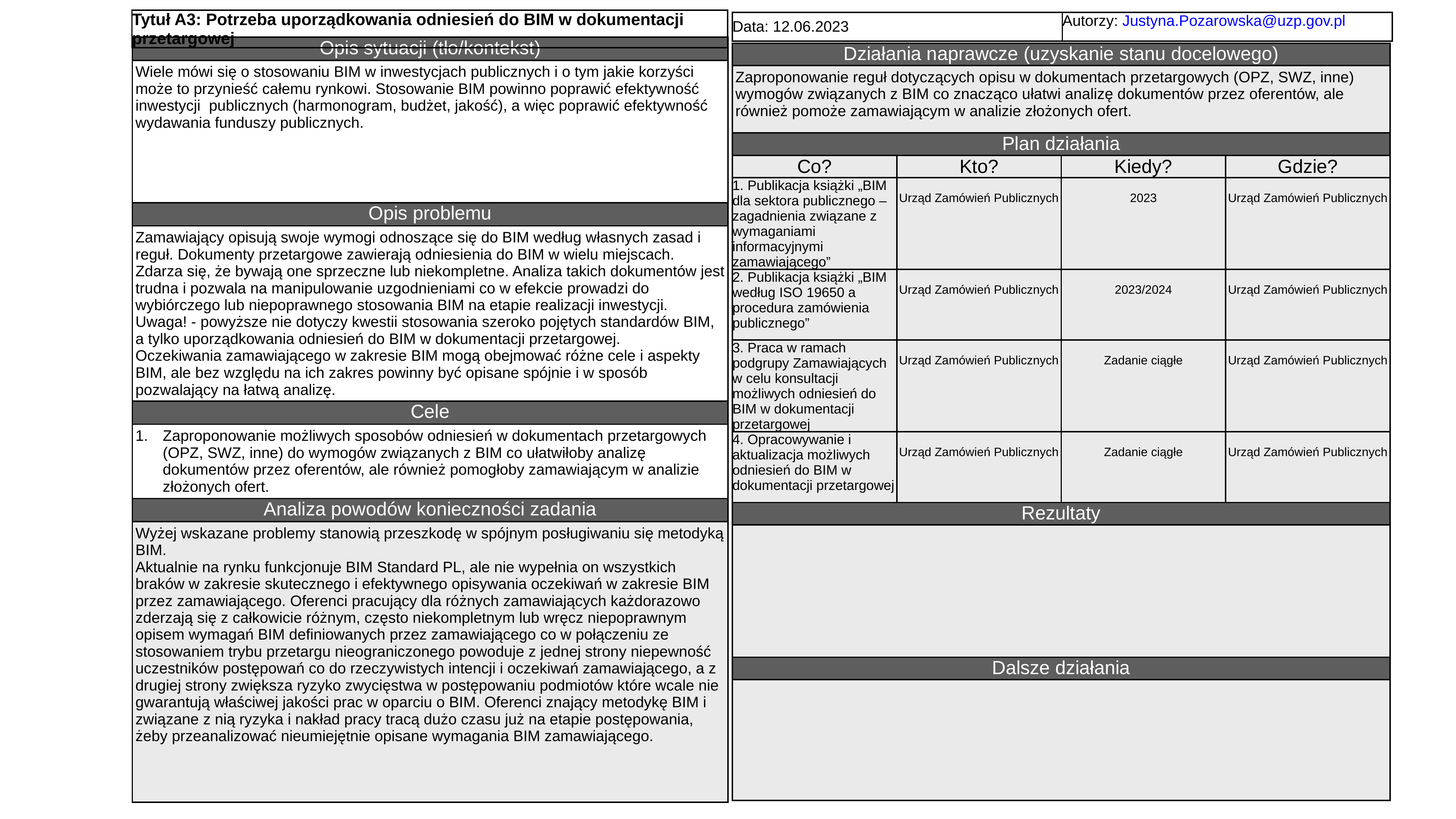

| Tytuł A3: Potrzeba uporządkowania odniesień do BIM w dokumentacji przetargowej |
| --- |
| Data: 12.06.2023 | Autorzy: Justyna.Pozarowska@uzp.gov.pl |
| --- | --- |
| Opis sytuacji (tło/kontekst) |
| --- |
| Wiele mówi się o stosowaniu BIM w inwestycjach publicznych i o tym jakie korzyści może to przynieść całemu rynkowi. Stosowanie BIM powinno poprawić efektywność inwestycji  publicznych (harmonogram, budżet, jakość), a więc poprawić efektywność wydawania funduszy publicznych. |
| Opis problemu |
| Zamawiający opisują swoje wymogi odnoszące się do BIM według własnych zasad i reguł. Dokumenty przetargowe zawierają odniesienia do BIM w wielu miejscach. Zdarza się, że bywają one sprzeczne lub niekompletne. Analiza takich dokumentów jest trudna i pozwala na manipulowanie uzgodnieniami co w efekcie prowadzi do wybiórczego lub niepoprawnego stosowania BIM na etapie realizacji inwestycji.  Uwaga! - powyższe nie dotyczy kwestii stosowania szeroko pojętych standardów BIM, a tylko uporządkowania odniesień do BIM w dokumentacji przetargowej.  Oczekiwania zamawiającego w zakresie BIM mogą obejmować różne cele i aspekty BIM, ale bez względu na ich zakres powinny być opisane spójnie i w sposób pozwalający na łatwą analizę. |
| Cele |
| Zaproponowanie możliwych sposobów odniesień w dokumentach przetargowych (OPZ, SWZ, inne) do wymogów związanych z BIM co ułatwiłoby analizę dokumentów przez oferentów, ale również pomogłoby zamawiającym w analizie złożonych ofert. |
| Analiza powodów konieczności zadania |
| Wyżej wskazane problemy stanowią przeszkodę w spójnym posługiwaniu się metodyką BIM.  Aktualnie na rynku funkcjonuje BIM Standard PL, ale nie wypełnia on wszystkich braków w zakresie skutecznego i efektywnego opisywania oczekiwań w zakresie BIM przez zamawiającego. Oferenci pracujący dla różnych zamawiających każdorazowo zderzają się z całkowicie różnym, często niekompletnym lub wręcz niepoprawnym opisem wymagań BIM definiowanych przez zamawiającego co w połączeniu ze stosowaniem trybu przetargu nieograniczonego powoduje z jednej strony niepewność uczestników postępowań co do rzeczywistych intencji i oczekiwań zamawiającego, a z drugiej strony zwiększa ryzyko zwycięstwa w postępowaniu podmiotów które wcale nie gwarantują właściwej jakości prac w oparciu o BIM. Oferenci znający metodykę BIM i związane z nią ryzyka i nakład pracy tracą dużo czasu już na etapie postępowania, żeby przeanalizować nieumiejętnie opisane wymagania BIM zamawiającego. |
| Działania naprawcze (uzyskanie stanu docelowego) |  |  |  |
| --- | --- | --- | --- |
| Zaproponowanie reguł dotyczących opisu w dokumentach przetargowych (OPZ, SWZ, inne) wymogów związanych z BIM co znacząco ułatwi analizę dokumentów przez oferentów, ale również pomoże zamawiającym w analizie złożonych ofert. |  |  |  |
| Plan działania |  |  |  |
| Co? | Kto? | Kiedy? | Gdzie? |
| 1. Publikacja książki „BIM dla sektora publicznego – zagadnienia związane z wymaganiami informacyjnymi zamawiającego” | Urząd Zamówień Publicznych | 2023 | Urząd Zamówień Publicznych |
| 2. Publikacja książki „BIM według ISO 19650 a procedura zamówienia publicznego” | Urząd Zamówień Publicznych | 2023/2024 | Urząd Zamówień Publicznych |
| 3. Praca w ramach podgrupy Zamawiających w celu konsultacji możliwych odniesień do BIM w dokumentacji przetargowej | Urząd Zamówień Publicznych | Zadanie ciągłe | Urząd Zamówień Publicznych |
| 4. Opracowywanie i aktualizacja możliwych odniesień do BIM w dokumentacji przetargowej | Urząd Zamówień Publicznych | Zadanie ciągłe | Urząd Zamówień Publicznych |
| Rezultaty |  |  |  |
|  |  |  |  |
| Dalsze działania |  |  |  |
|  |  |  |  |